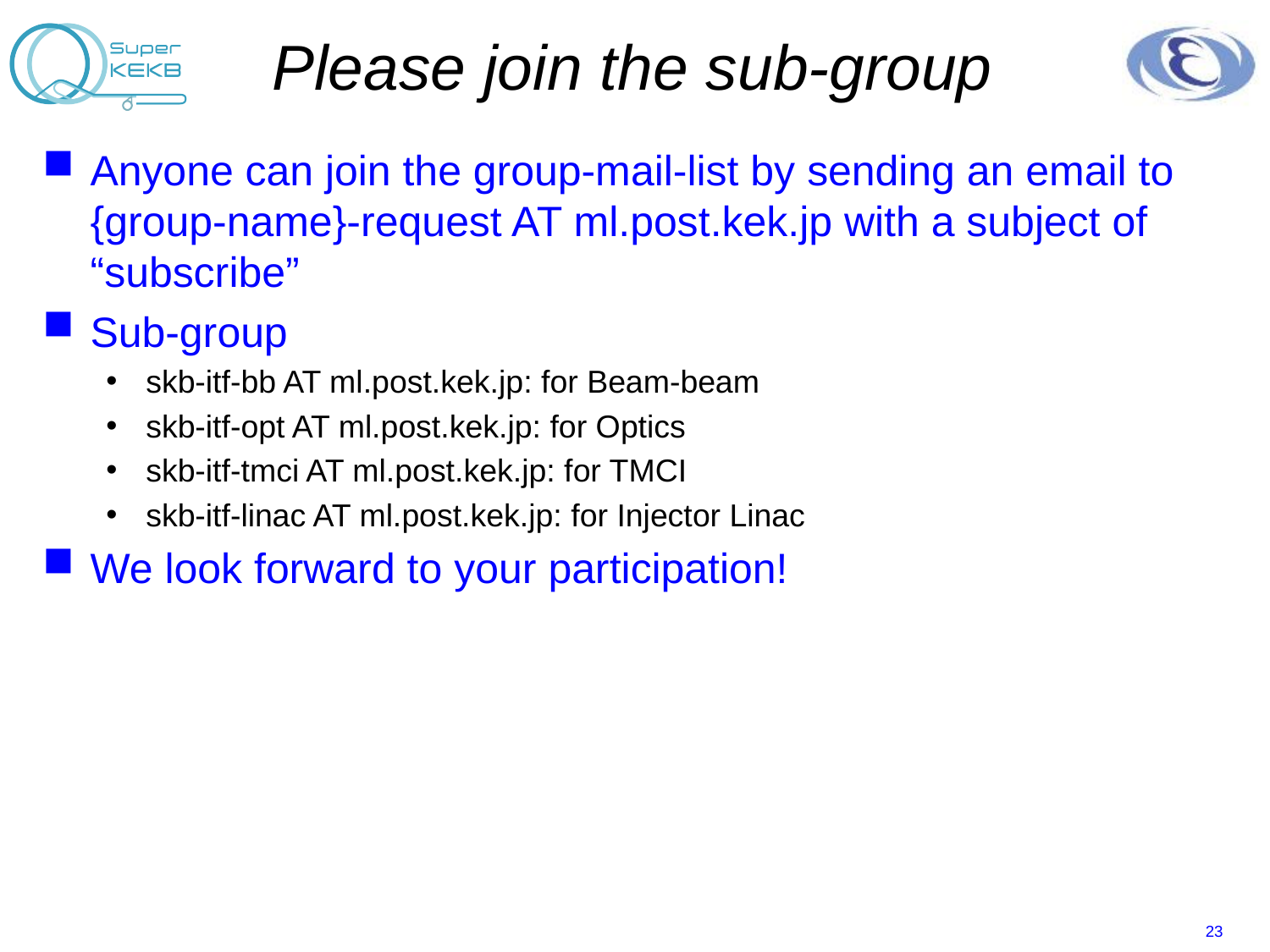

# Please join the sub-group
Anyone can join the group-mail-list by sending an email to {group-name}-request AT ml.post.kek.jp with a subject of “subscribe”
Sub-group
skb-itf-bb AT ml.post.kek.jp: for Beam-beam
skb-itf-opt AT ml.post.kek.jp: for Optics
skb-itf-tmci AT ml.post.kek.jp: for TMCI
skb-itf-linac AT ml.post.kek.jp: for Injector Linac
We look forward to your participation!
23